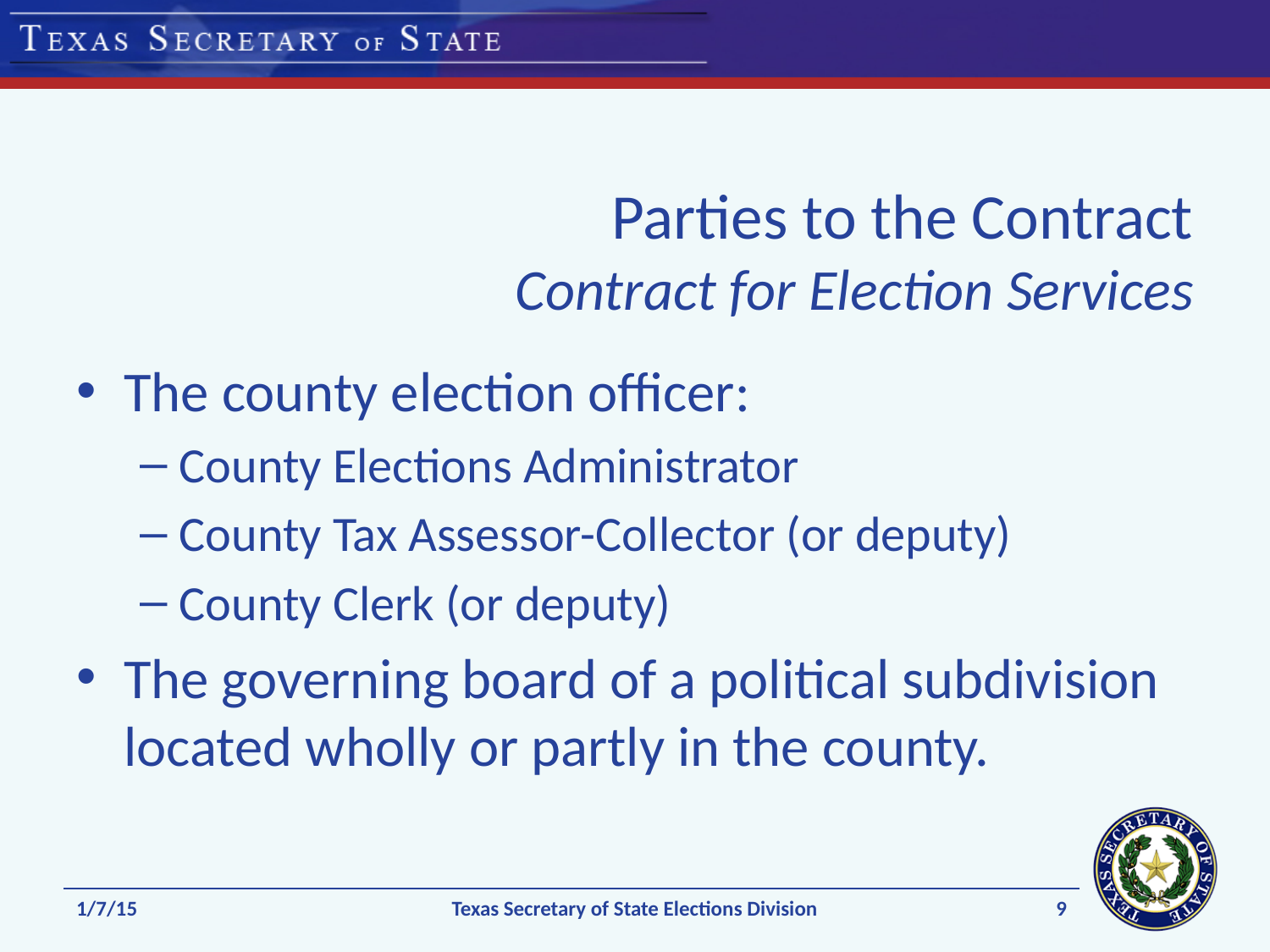

# Parties to the Contract Contract for Election Services
The county election officer:
County Elections Administrator
County Tax Assessor-Collector (or deputy)
County Clerk (or deputy)
The governing board of a political subdivision located wholly or partly in the county.
9
1/7/15
Texas Secretary of State Elections Division